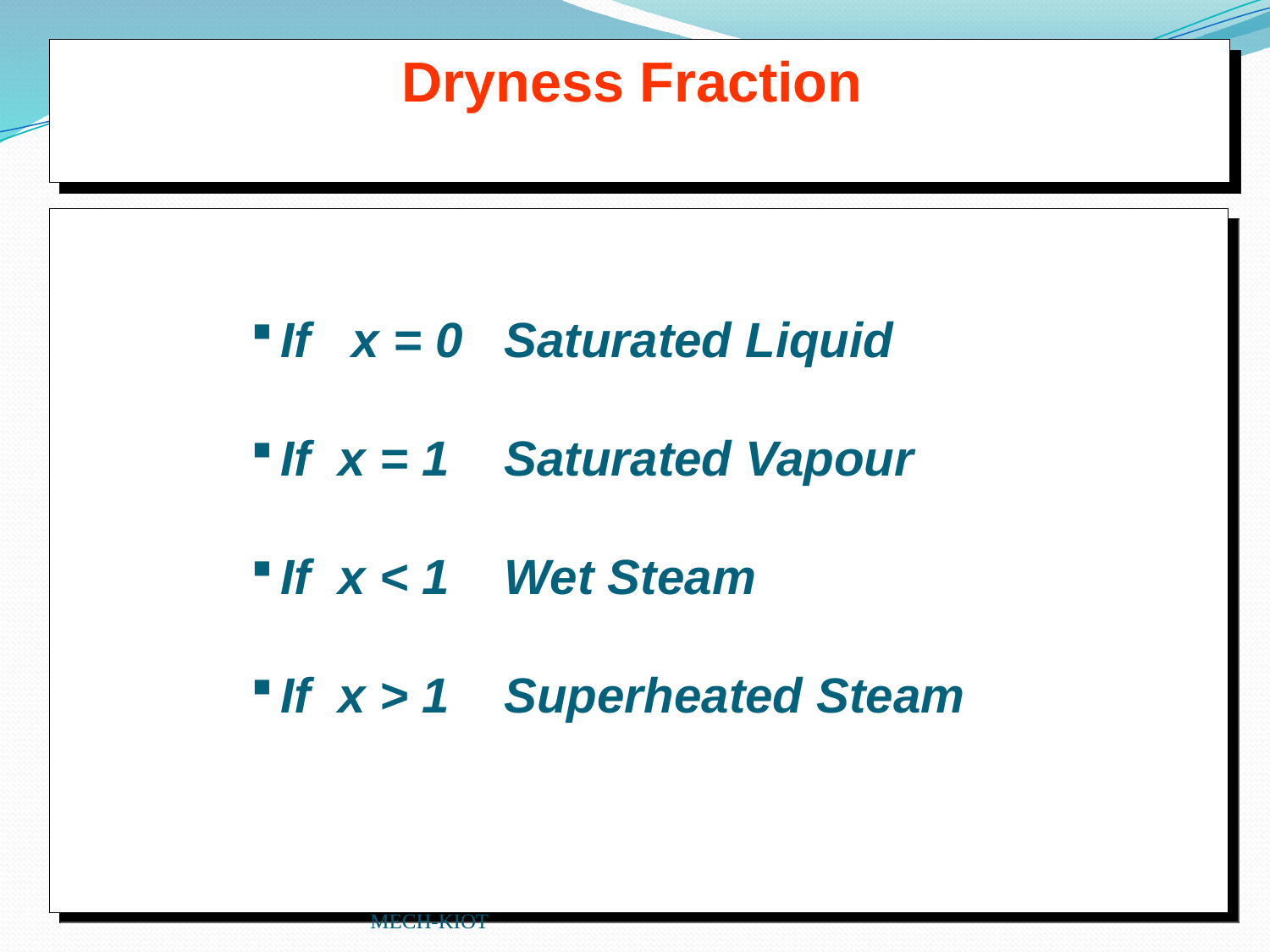

Dryness Fraction

If   x = 0   Saturated Liquid

If  x = 1    Saturated Vapour

If  x < 1    Wet Steam

If  x > 1    Superheated Steam
MECH-KIOT